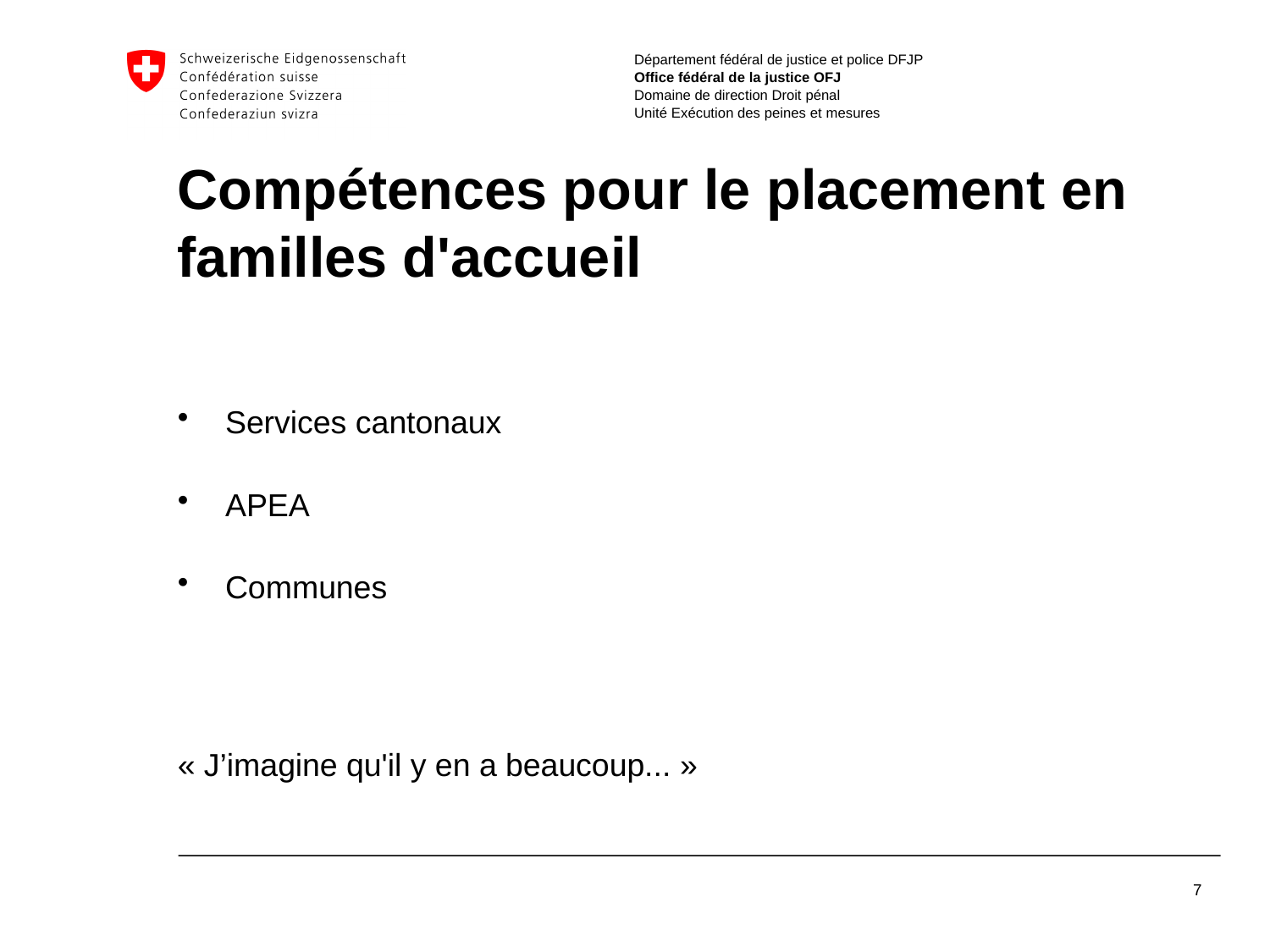

# Compétences pour le placement en familles d'accueil
Services cantonaux
APEA
Communes

« J’imagine qu'il y en a beaucoup... »
7